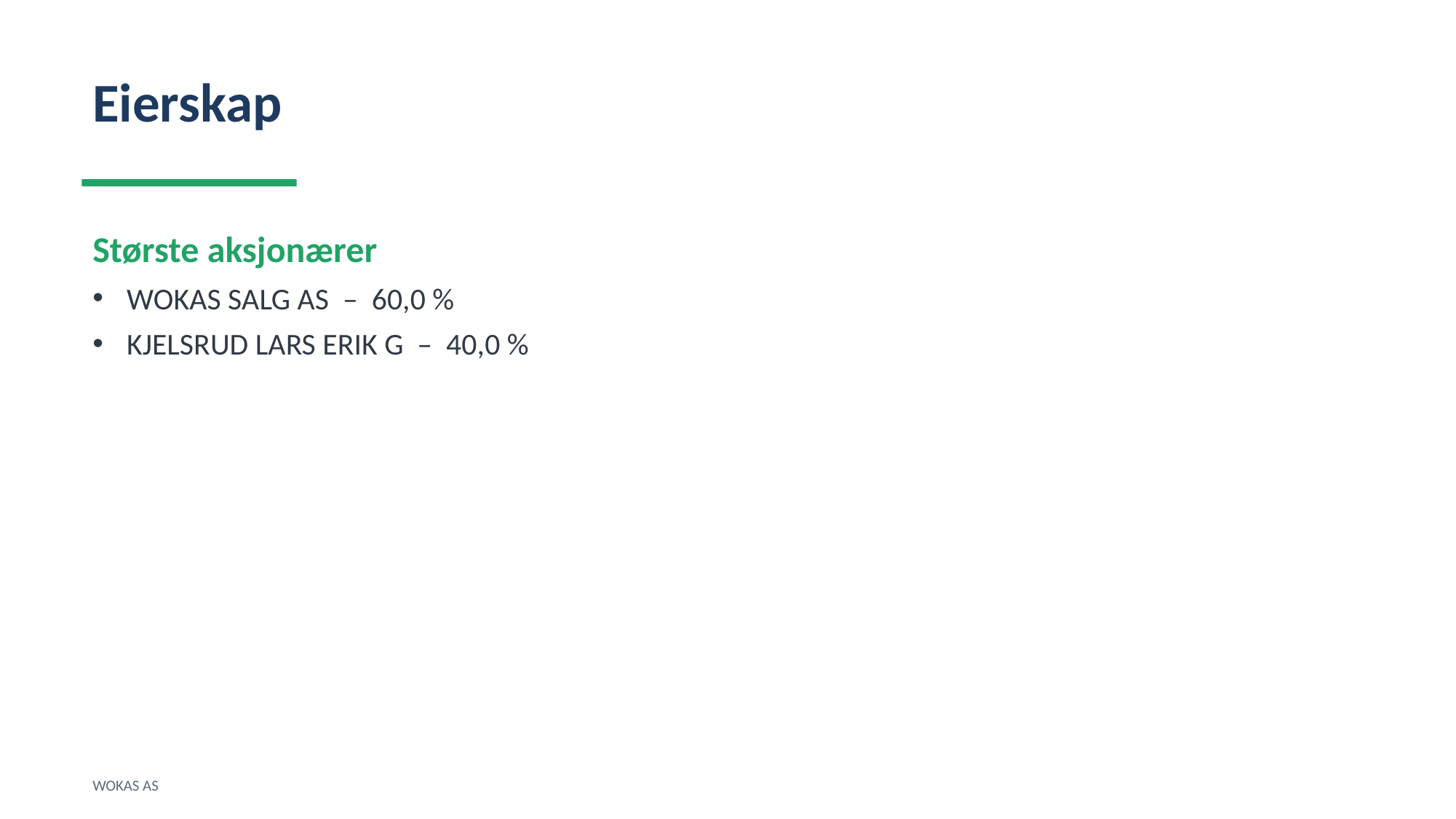

Eierskap

Største aksjonærer
WOKAS SALG AS  –  60,0 %
KJELSRUD LARS ERIK G  –  40,0 %
WOKAS AS